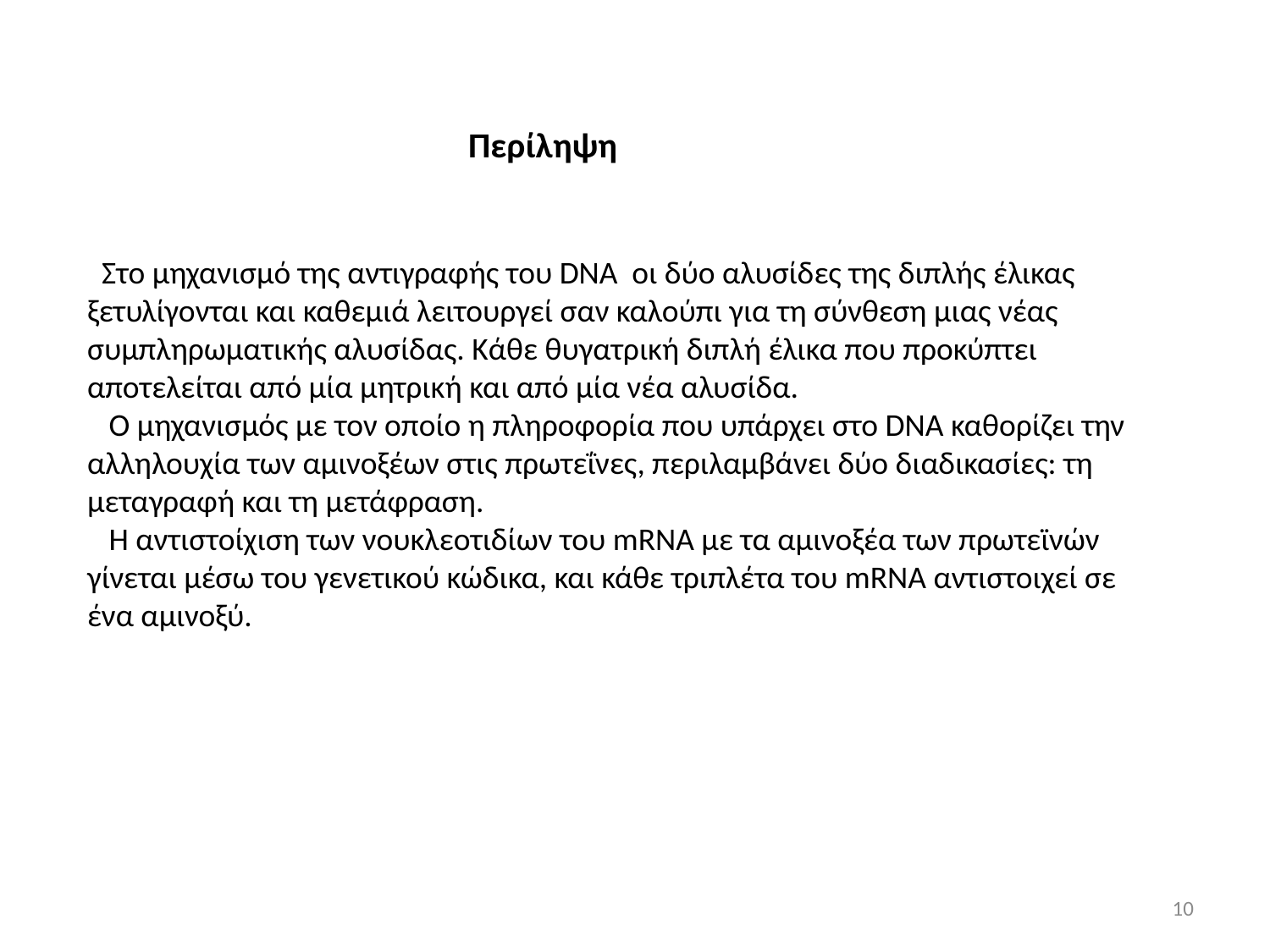

Περίληψη
  Στο μηχανισμό της αντιγραφής του DNA  οι δύο αλυσίδες της διπλής έλικας ξετυλίγονται και καθεμιά λειτουργεί σαν καλούπι για τη σύνθεση μιας νέας συμπληρωματικής αλυσίδας. Κάθε θυγατρική διπλή έλικα που προκύπτει αποτελείται από μία μητρική και από μία νέα αλυσίδα.
   Ο μηχανισμός με τον οποίο η πληροφορία που υπάρχει στο DNA καθορίζει την αλληλουχία των αμινοξέων στις πρωτεΐνες, περιλαμβάνει δύο διαδικασίες: τη μεταγραφή και τη μετάφραση.
   Η αντιστοίχιση των νουκλεοτιδίων του mRNA με τα αμινοξέα των πρωτεϊνών γίνεται μέσω του γενετικού κώδικα, και κάθε τριπλέτα του mRNA αντιστοιχεί σε ένα αμινοξύ.

10